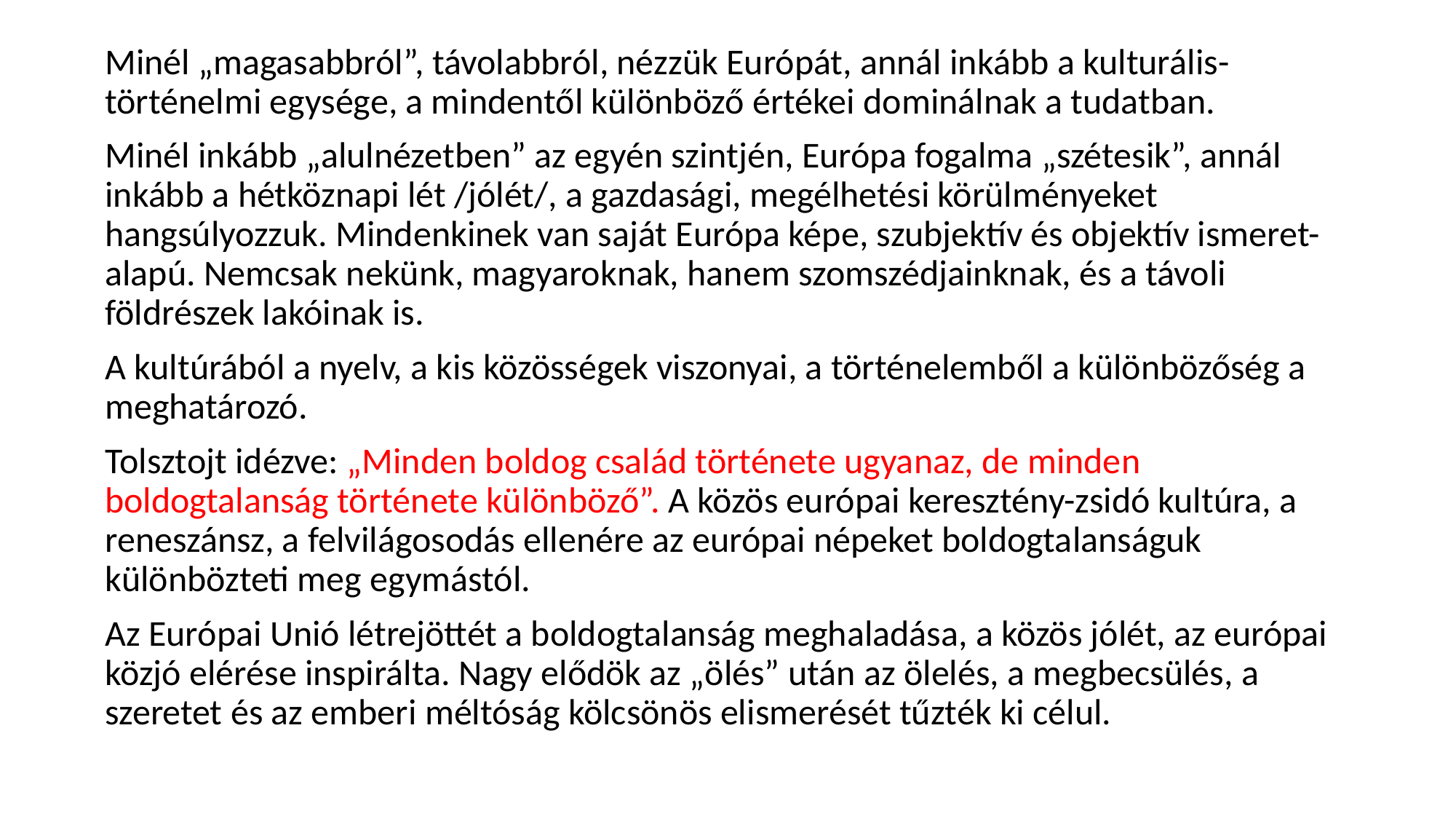

Minél „magasabbról”, távolabbról, nézzük Európát, annál inkább a kulturális-történelmi egysége, a mindentől különböző értékei dominálnak a tudatban.
Minél inkább „alulnézetben” az egyén szintjén, Európa fogalma „szétesik”, annál inkább a hétköznapi lét /jólét/, a gazdasági, megélhetési körülményeket hangsúlyozzuk. Mindenkinek van saját Európa képe, szubjektív és objektív ismeret-alapú. Nemcsak nekünk, magyaroknak, hanem szomszédjainknak, és a távoli földrészek lakóinak is.
A kultúrából a nyelv, a kis közösségek viszonyai, a történelemből a különbözőség a meghatározó.
Tolsztojt idézve: „Minden boldog család története ugyanaz, de minden boldogtalanság története különböző”. A közös európai keresztény-zsidó kultúra, a reneszánsz, a felvilágosodás ellenére az európai népeket boldogtalanságuk különbözteti meg egymástól.
Az Európai Unió létrejöttét a boldogtalanság meghaladása, a közös jólét, az európai közjó elérése inspirálta. Nagy elődök az „ölés” után az ölelés, a megbecsülés, a szeretet és az emberi méltóság kölcsönös elismerését tűzték ki célul.